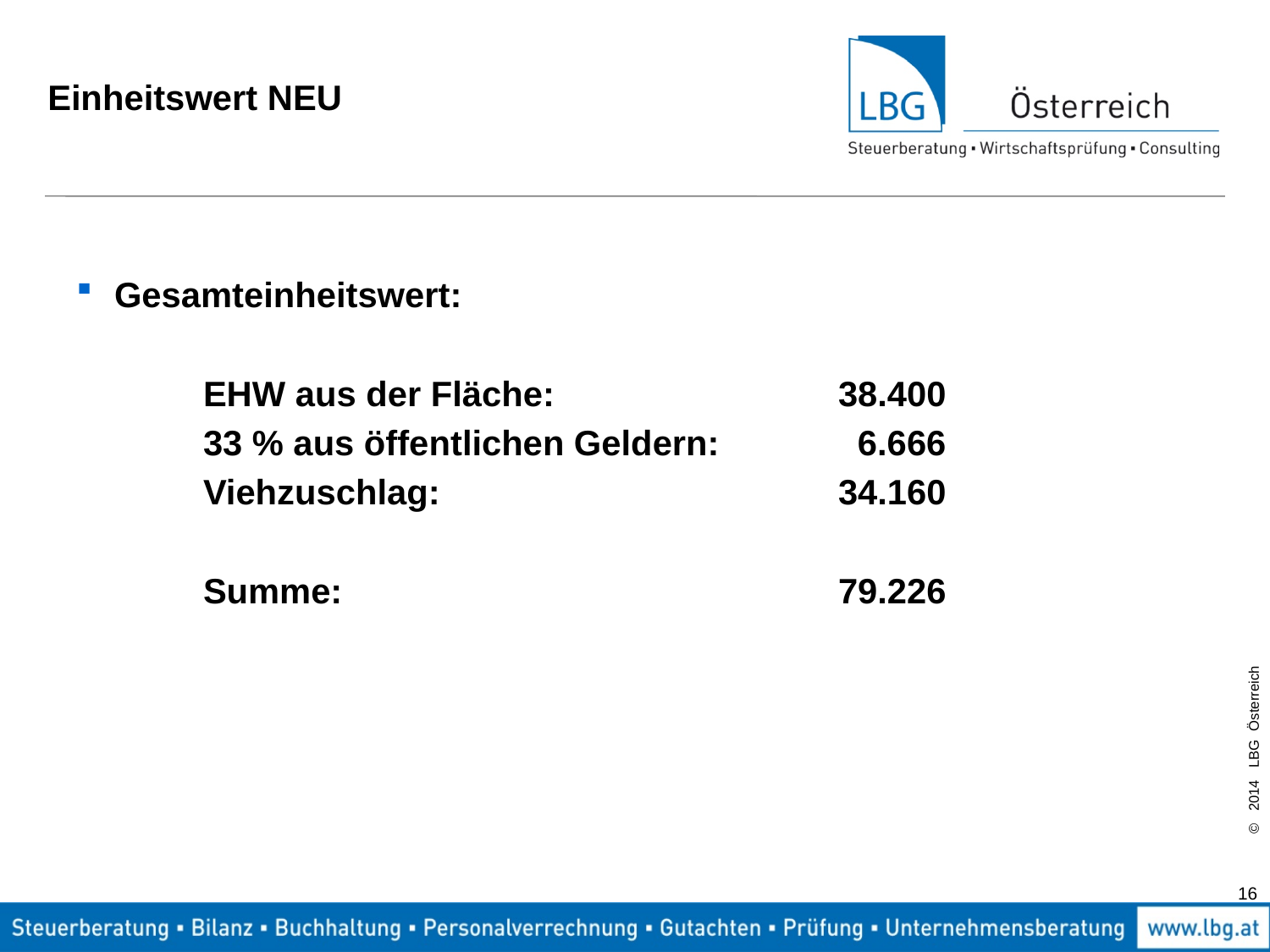

# Einheitswert NEU
Gesamteinheitswert:

	EHW aus der Fläche:			38.400
	33 % aus öffentlichen Geldern:	  6.666
	Viehzuschlag:				34.160

	Summe:				79.226
16